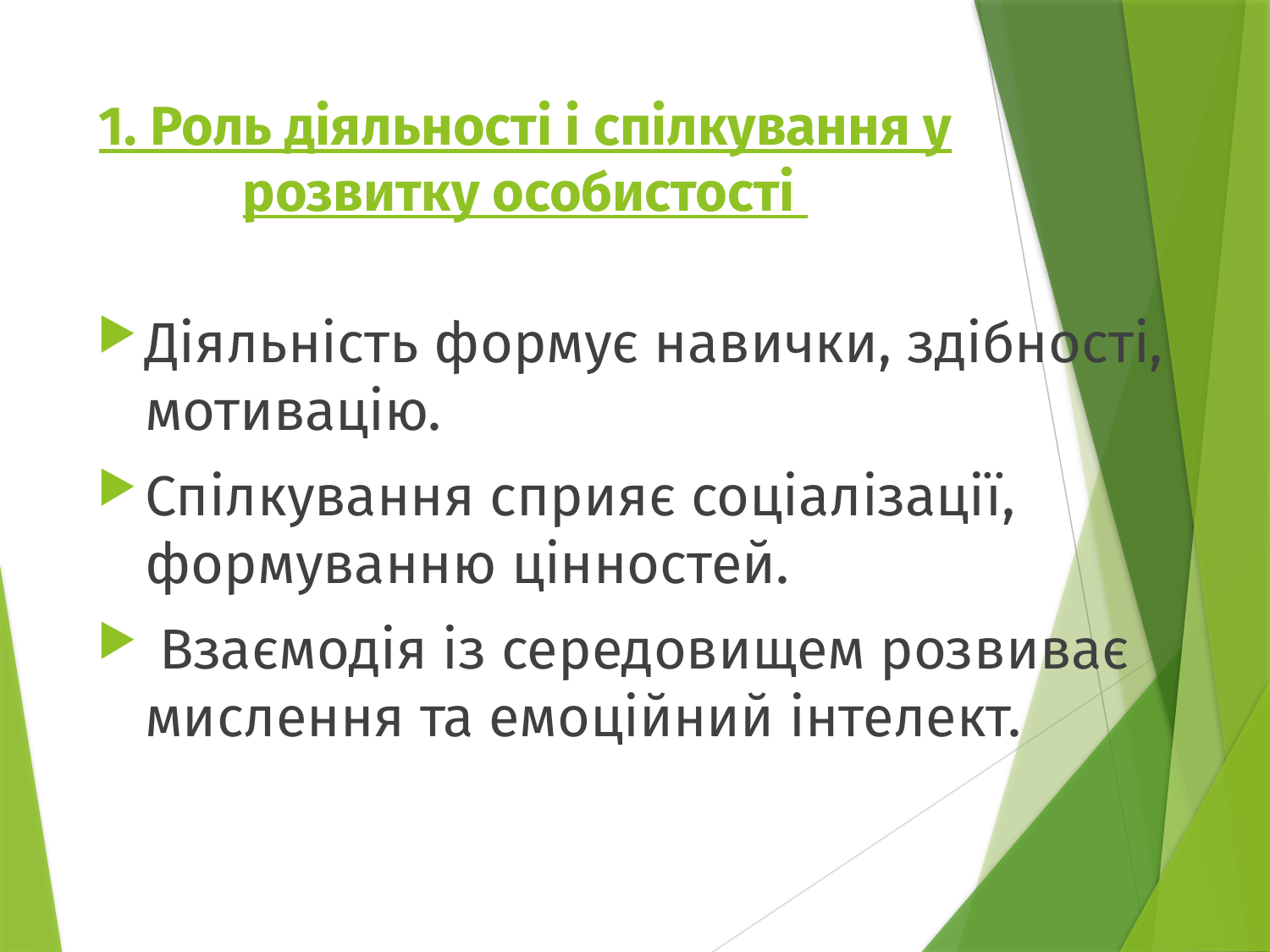

# 1. Роль діяльності і спілкування у розвитку особистості
Діяльність формує навички, здібності, мотивацію.
Спілкування сприяє соціалізації, формуванню цінностей.
 Взаємодія із середовищем розвиває мислення та емоційний інтелект.